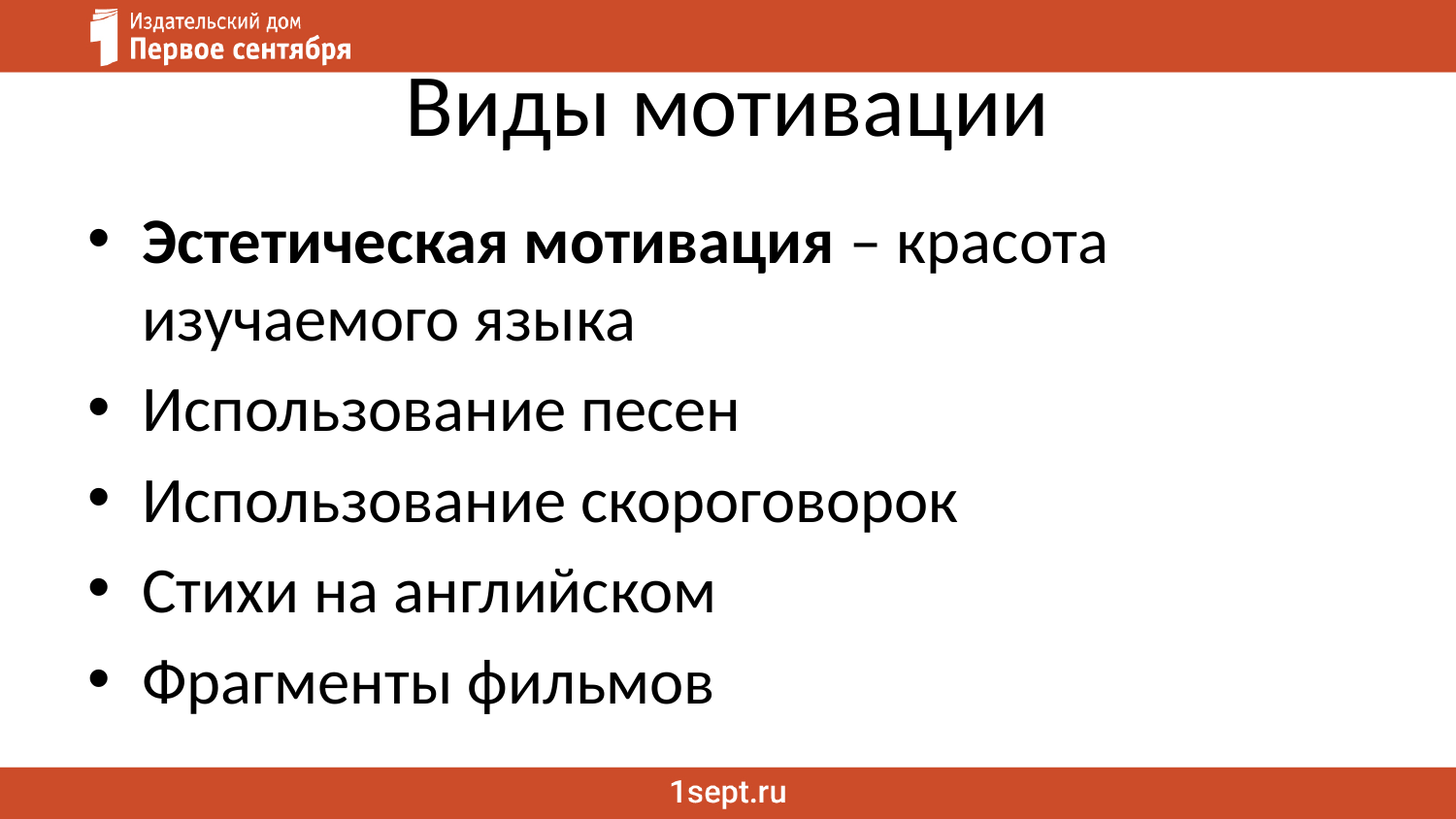

# Виды мотивации
Эстетическая мотивация – красота изучаемого языка
Использование песен
Использование скороговорок
Стихи на английском
Фрагменты фильмов